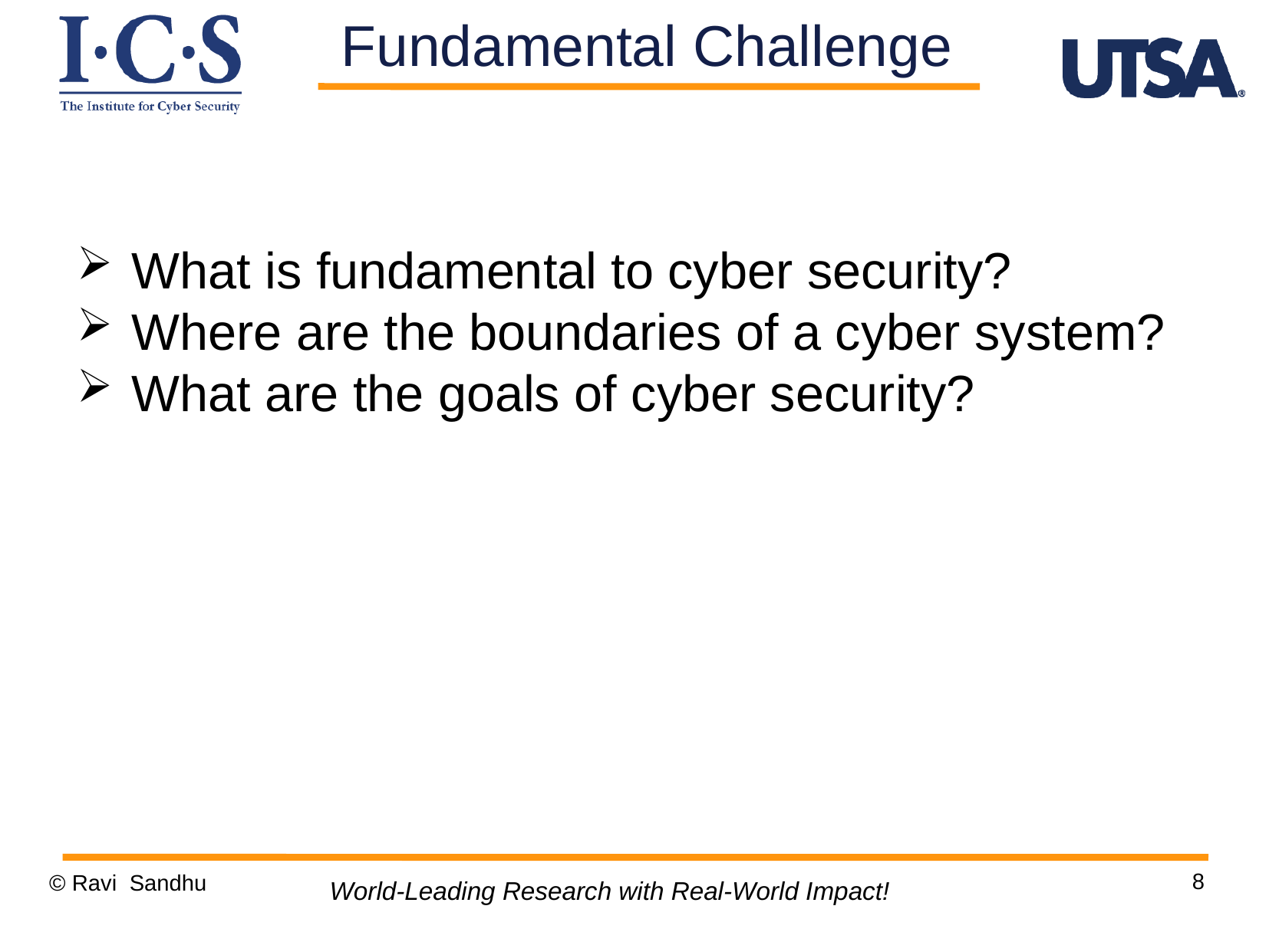

Fundamental Challenge

 What is fundamental to cyber security?
 Where are the boundaries of a cyber system?
 What are the goals of cyber security?

8
© Ravi  Sandhu
World-Leading Research with Real-World Impact!